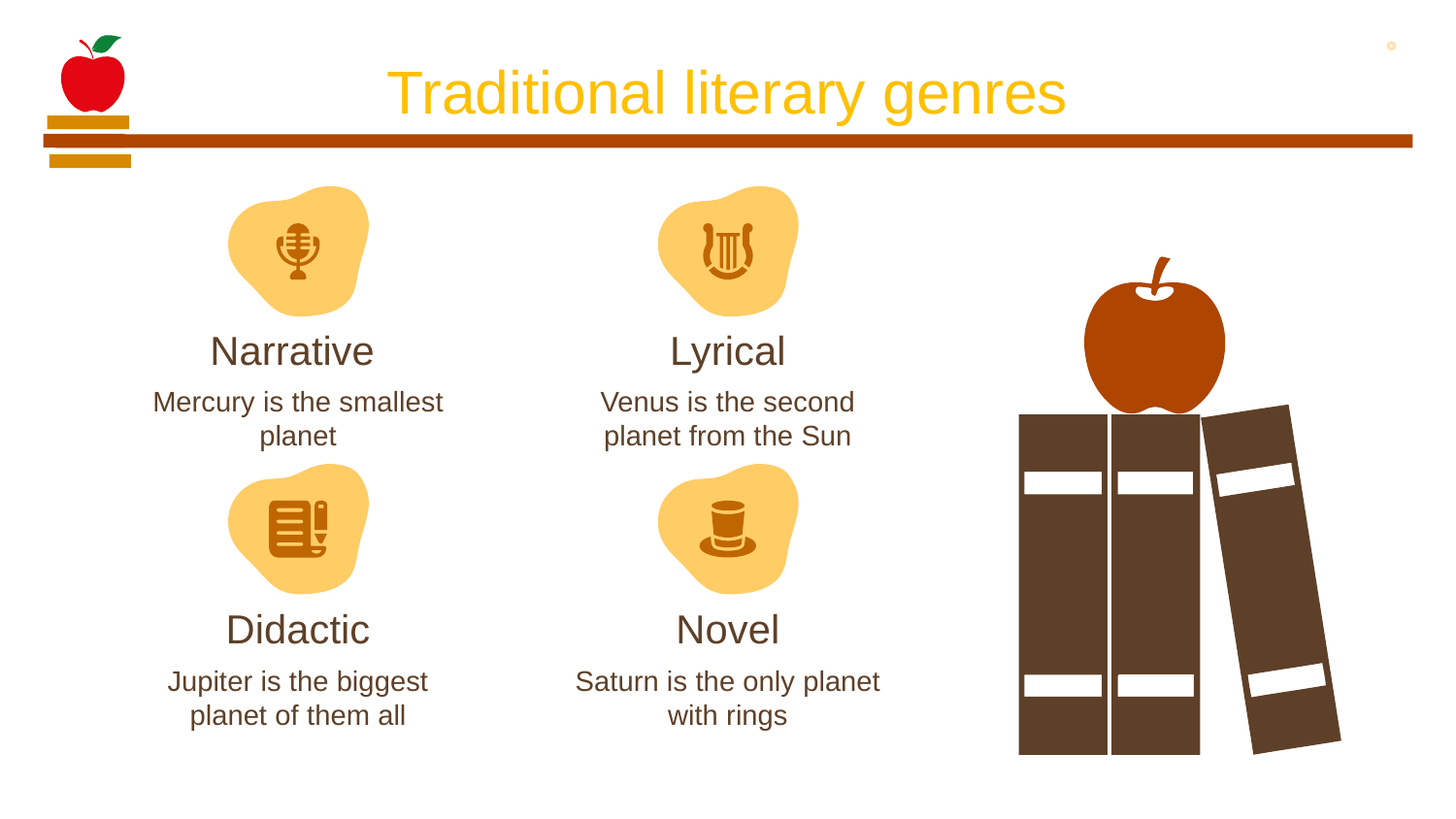

Traditional literary genres

# Narrative
Lyrical
Mercury is the smallest planet
Venus is the second planet from the Sun

Didactic
Novel
Jupiter is the biggest planet of them all
Saturn is the only planet with rings